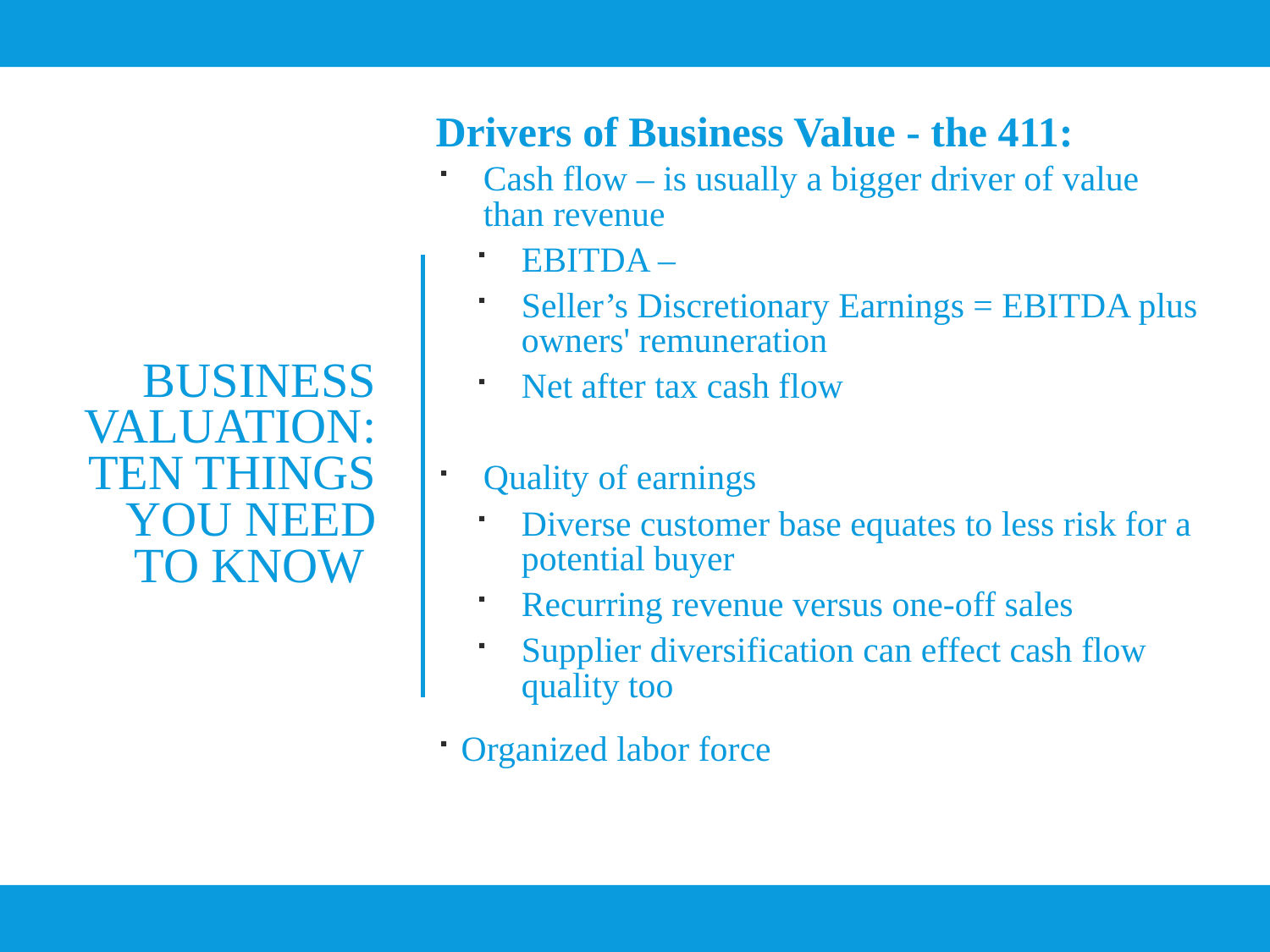

Drivers of Business Value - the 411:
Cash flow – is usually a bigger driver of value than revenue
EBITDA –
Seller’s Discretionary Earnings = EBITDA plus owners' remuneration
Net after tax cash flow

Quality of earnings
Diverse customer base equates to less risk for a potential buyer
Recurring revenue versus one-off sales
Supplier diversification can effect cash flow quality too
Organized labor force

# Business Valuation: ten things you need to know